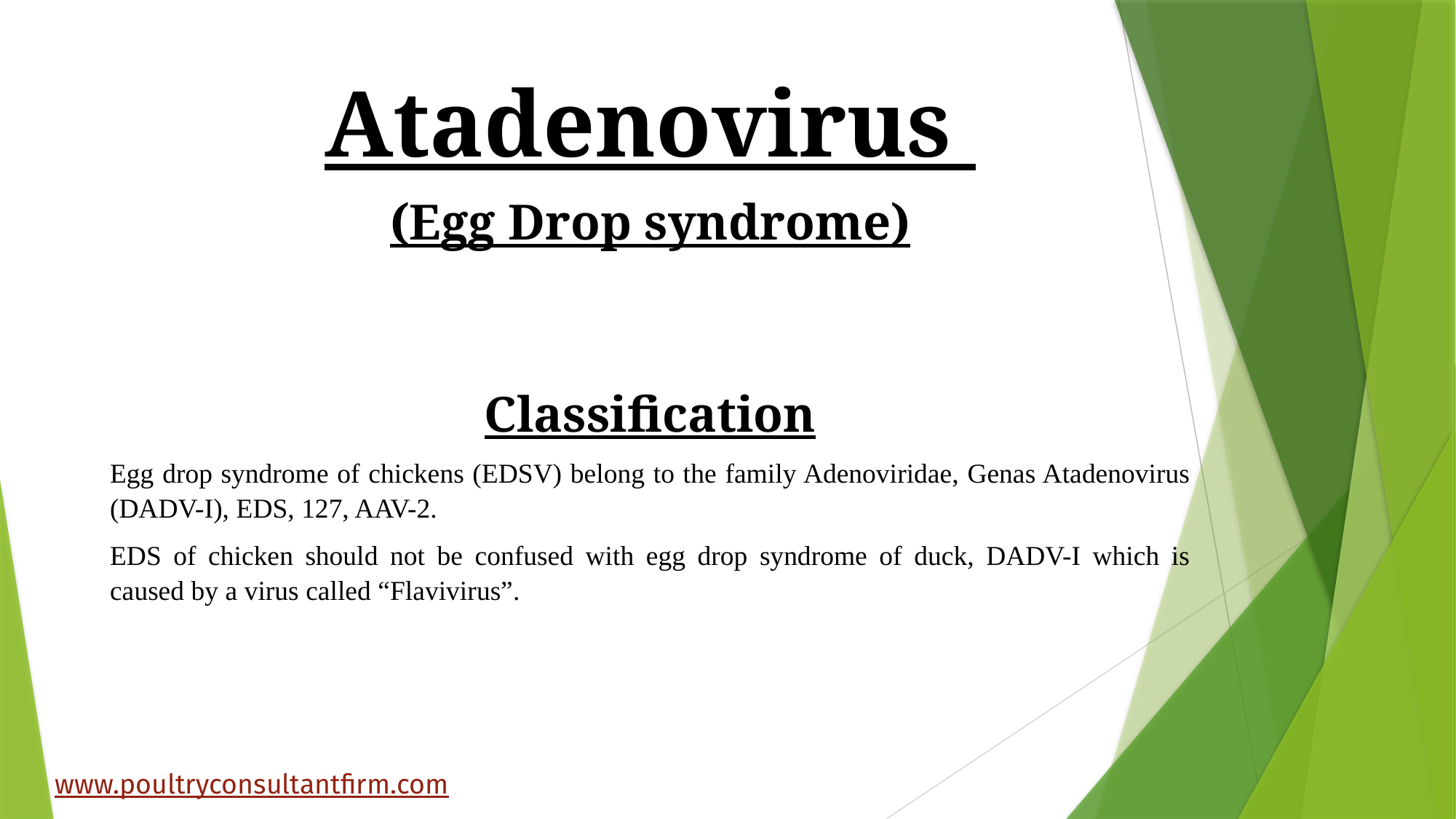

Atadenovirus
(Egg Drop syndrome)

Classification
Egg drop syndrome of chickens (EDSV) belong to the family Adenoviridae, Genas Atadenovirus (DADV-I), EDS, 127, AAV-2.
EDS of chicken should not be confused with egg drop syndrome of duck, DADV-I which is caused by a virus called “Flavivirus”.
www.poultryconsultantfirm.com